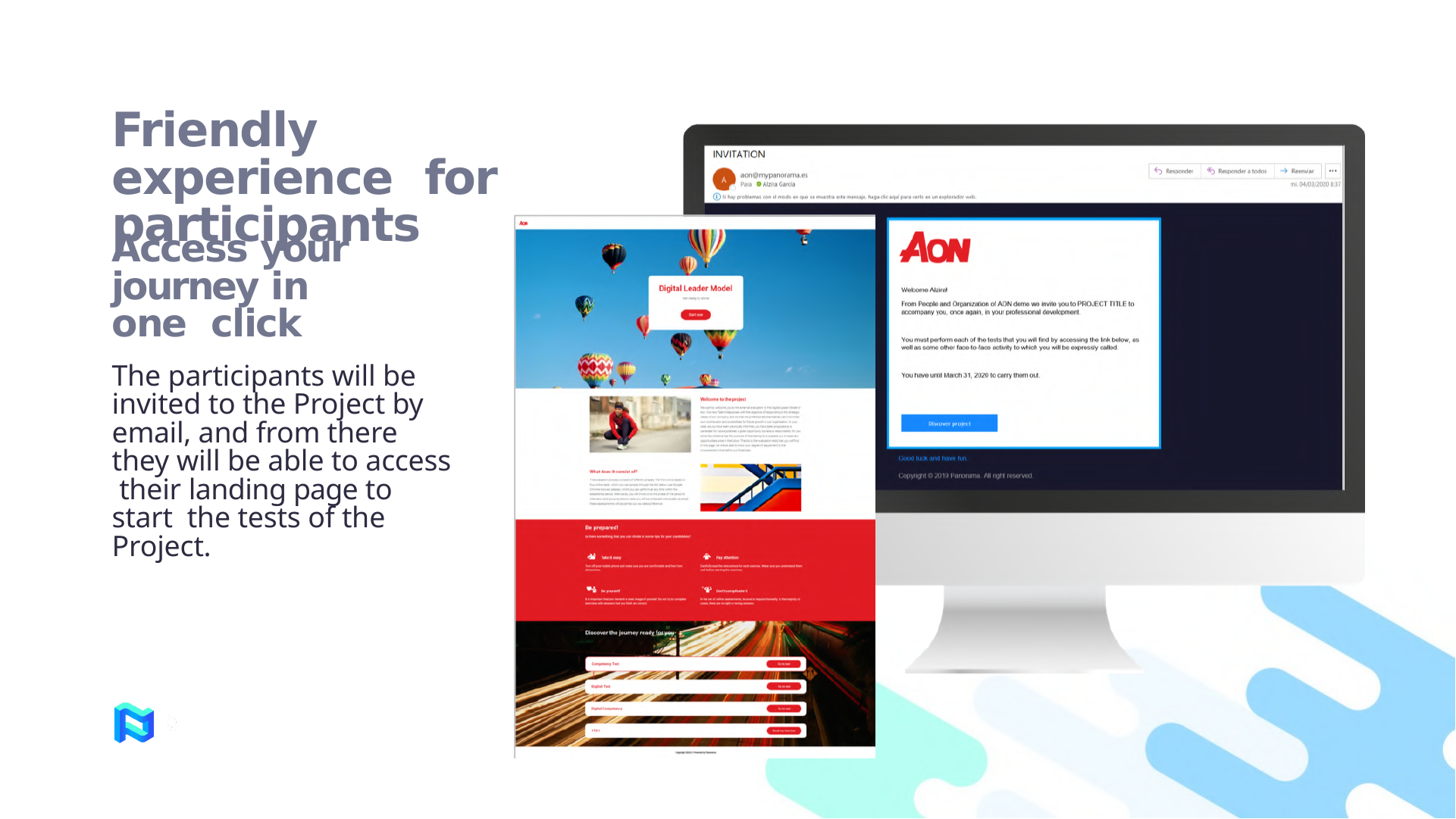

# Friendly experience  for participants

Access your  journey in one  click
The participants will be  invited to the Project by  email, and from there  they will be able to access  their landing page to start  the tests of the Project.